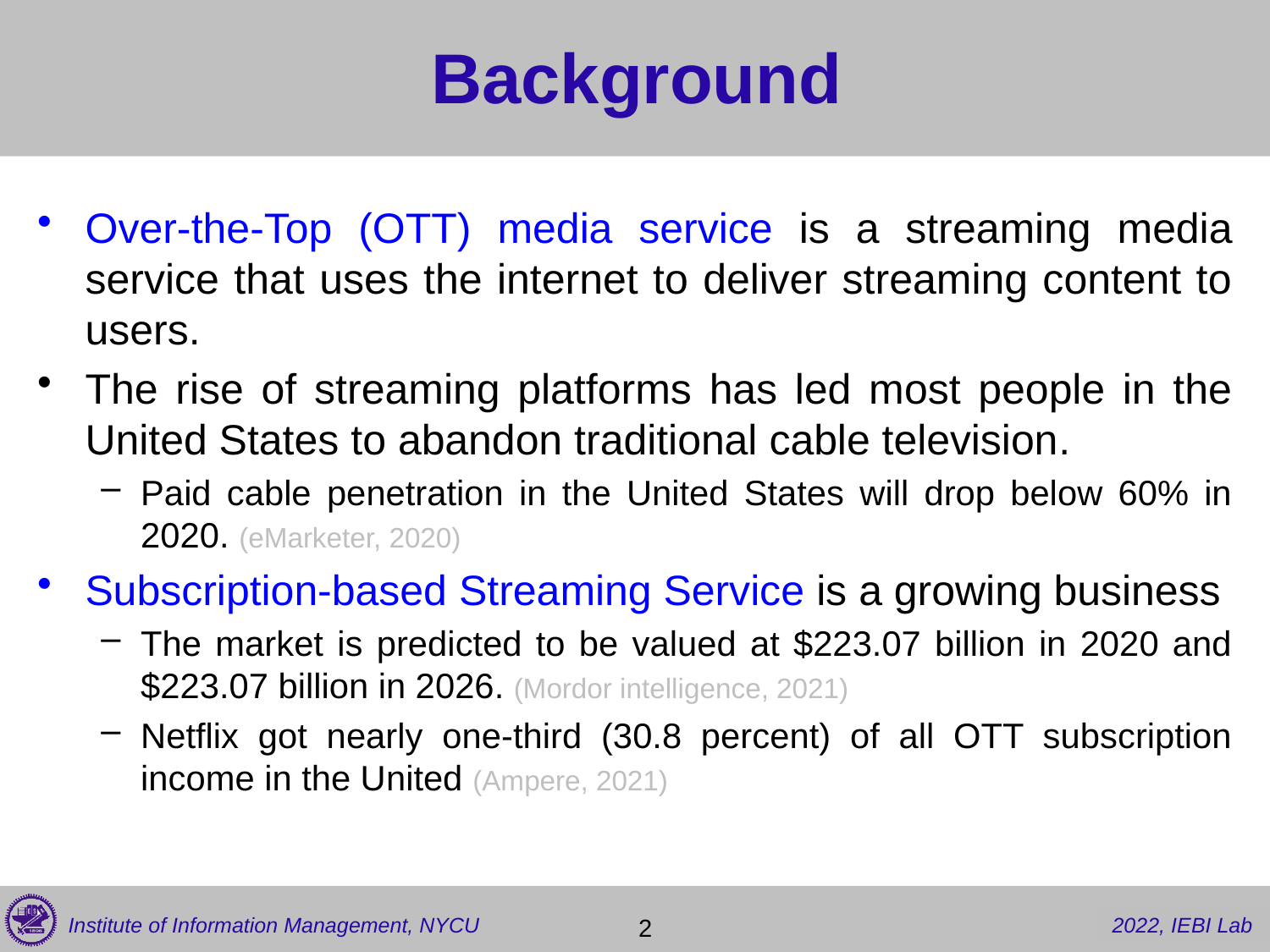

# Background
Over-the-Top (OTT) media service is a streaming media service that uses the internet to deliver streaming content to users.
The rise of streaming platforms has led most people in the United States to abandon traditional cable television.
Paid cable penetration in the United States will drop below 60% in 2020. (eMarketer, 2020)
Subscription-based Streaming Service is a growing business
The market is predicted to be valued at $223.07 billion in 2020 and $223.07 billion in 2026. (Mordor intelligence, 2021)
Netflix got nearly one-third (30.8 percent) of all OTT subscription income in the United (Ampere, 2021)
   2